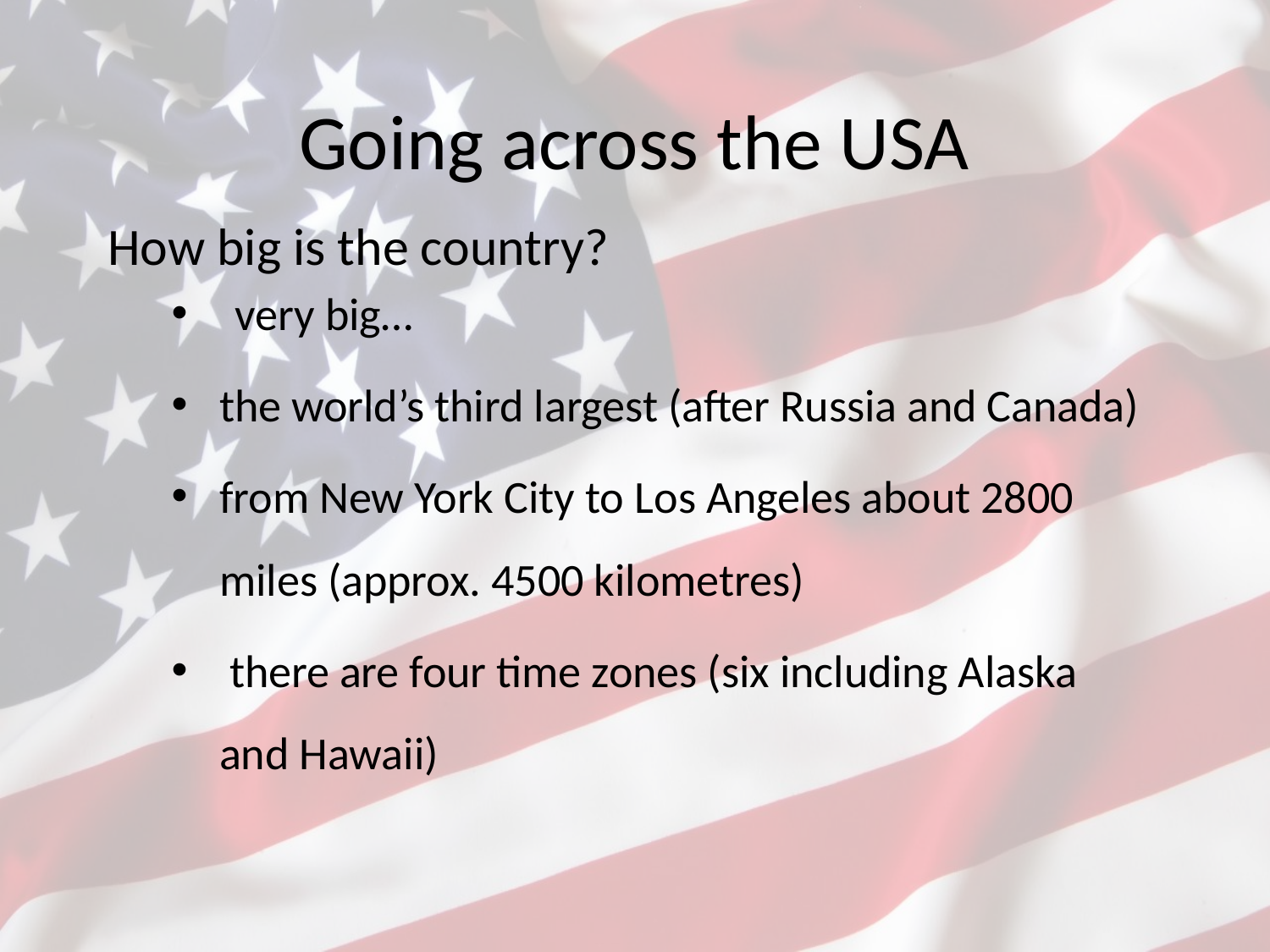

# Going across the USA
How big is the country?
very big…
the world’s third largest (after Russia and Canada)
from New York City to Los Angeles about 2800 miles (approx. 4500 kilometres)
 there are four time zones (six including Alaska and Hawaii)